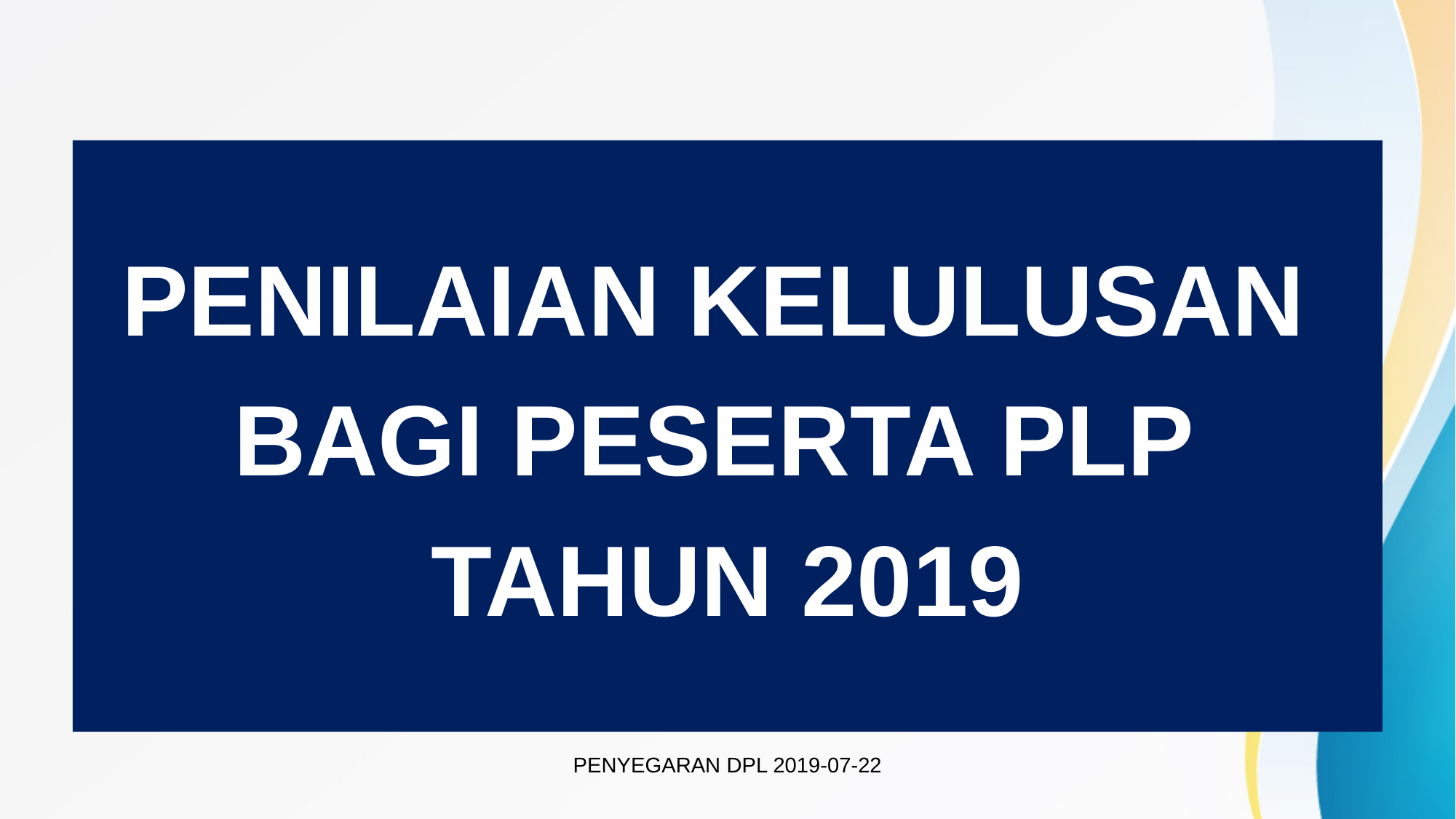

PENILAIAN KELULUSAN
BAGI PESERTA PLP
TAHUN 2019
PENYEGARAN DPL 2019-07-22